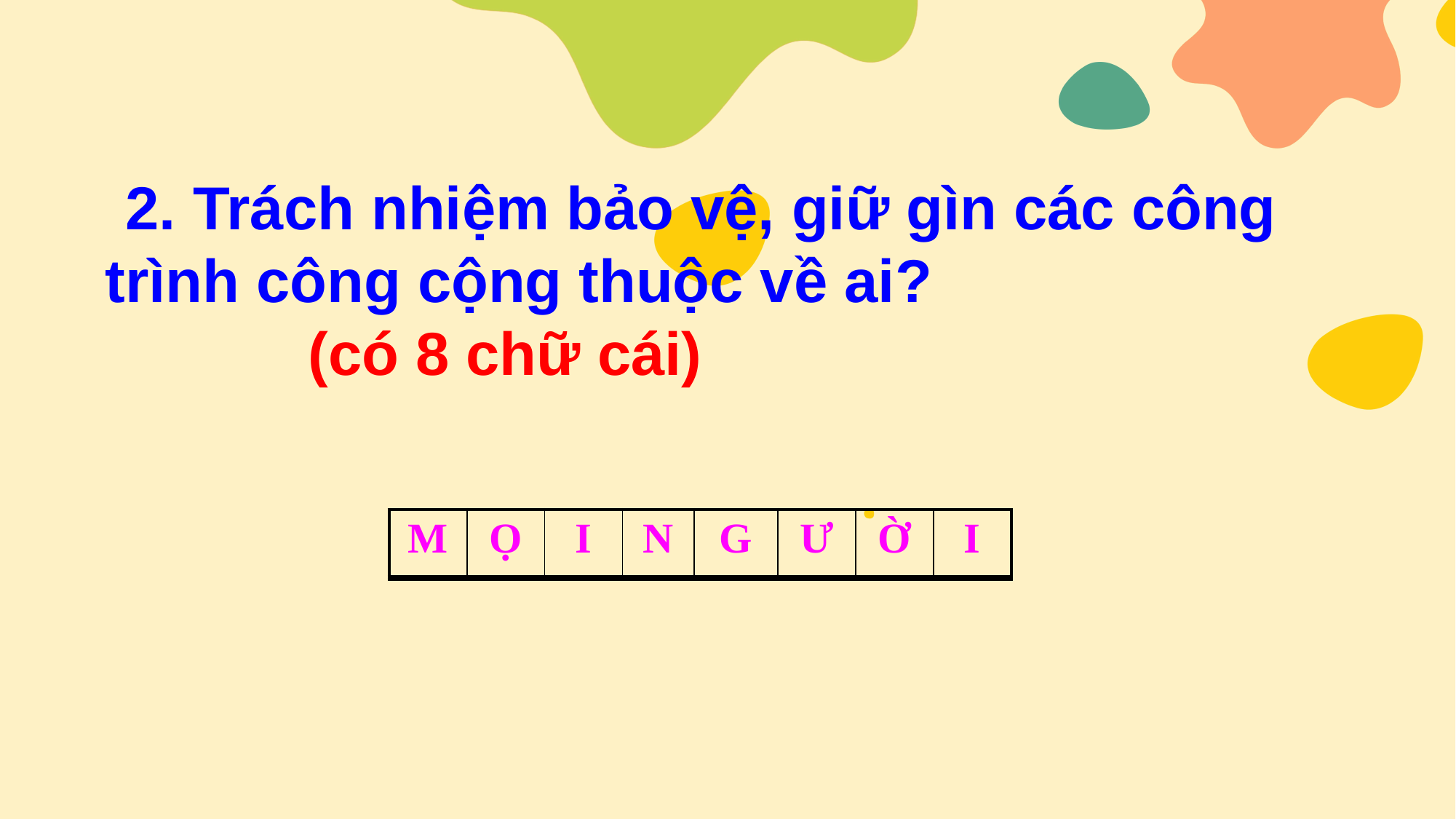

2. Trách nhiệm bảo vệ, giữ gìn các công trình công cộng thuộc về ai?
            (có 8 chữ cái)
|  |  |  |  |  |  |  |  |
| --- | --- | --- | --- | --- | --- | --- | --- |
| M | Ọ | I | N | G | Ư | Ờ | I |
| --- | --- | --- | --- | --- | --- | --- | --- |